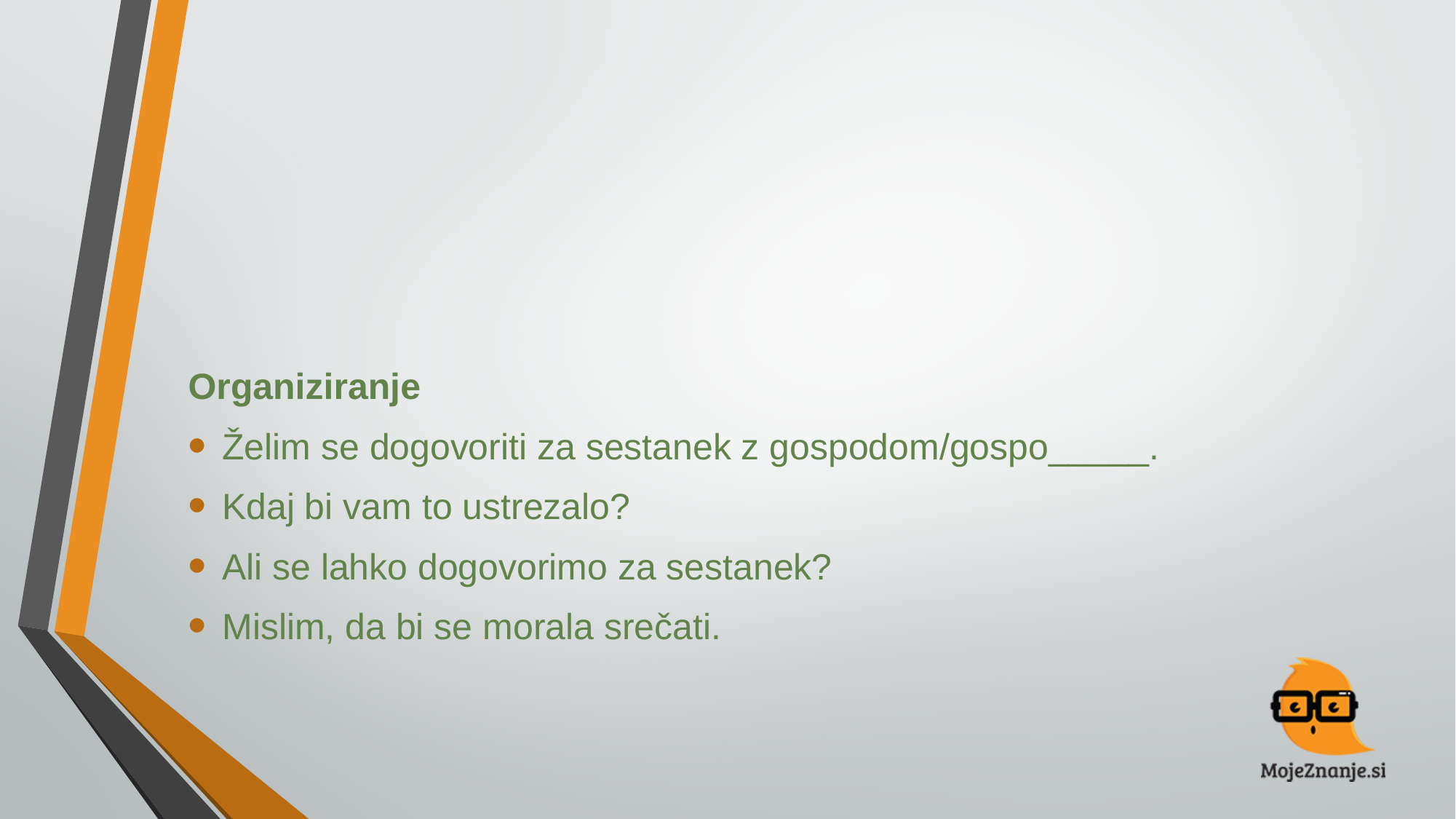

#
Organiziranje
Želim se dogovoriti za sestanek z gospodom/gospo_____.
Kdaj bi vam to ustrezalo?
Ali se lahko dogovorimo za sestanek?
Mislim, da bi se morala srečati.